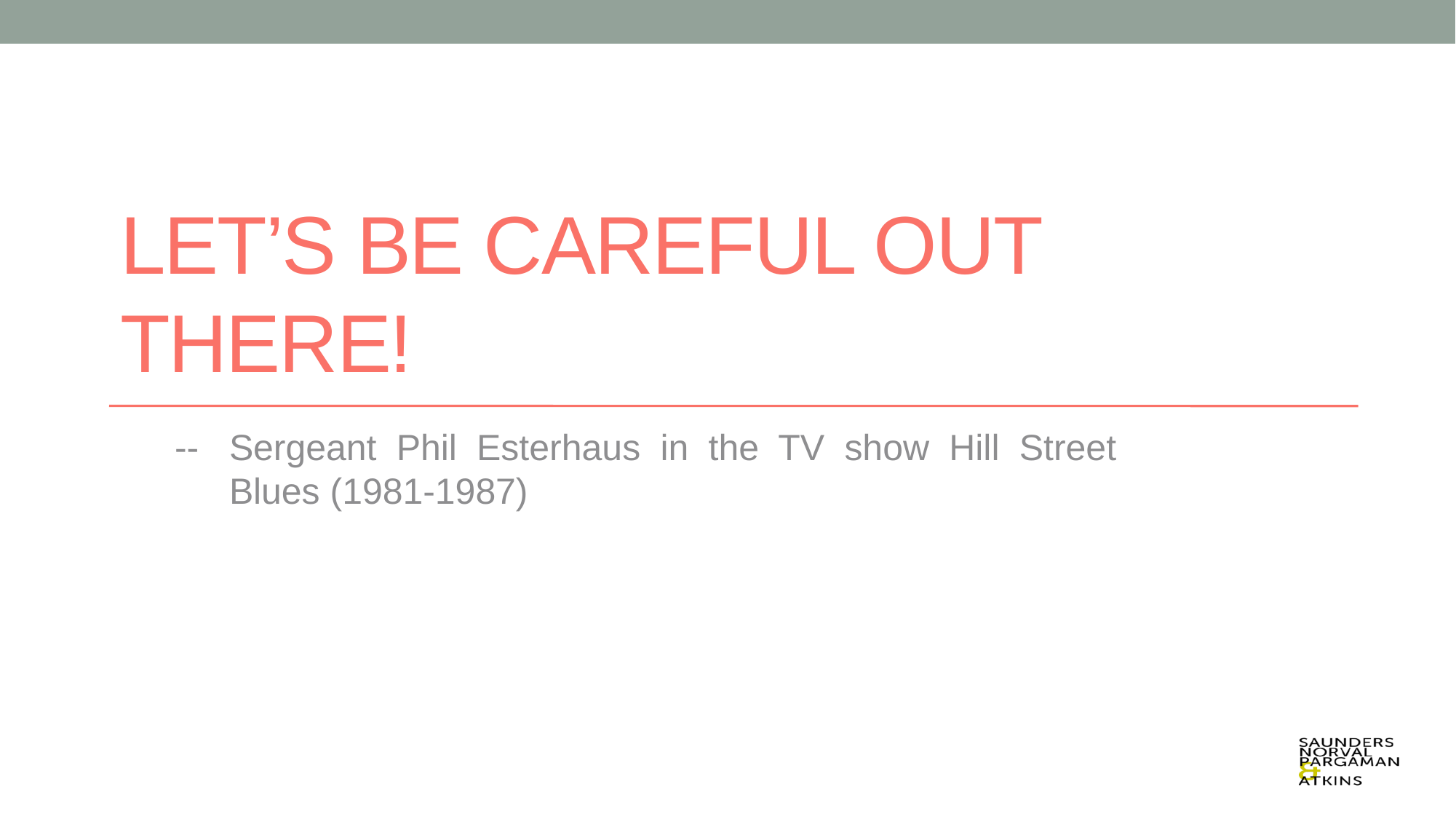

# Let’s Be Careful Out There!
--	Sergeant Phil Esterhaus in the TV show Hill Street Blues (1981-1987)